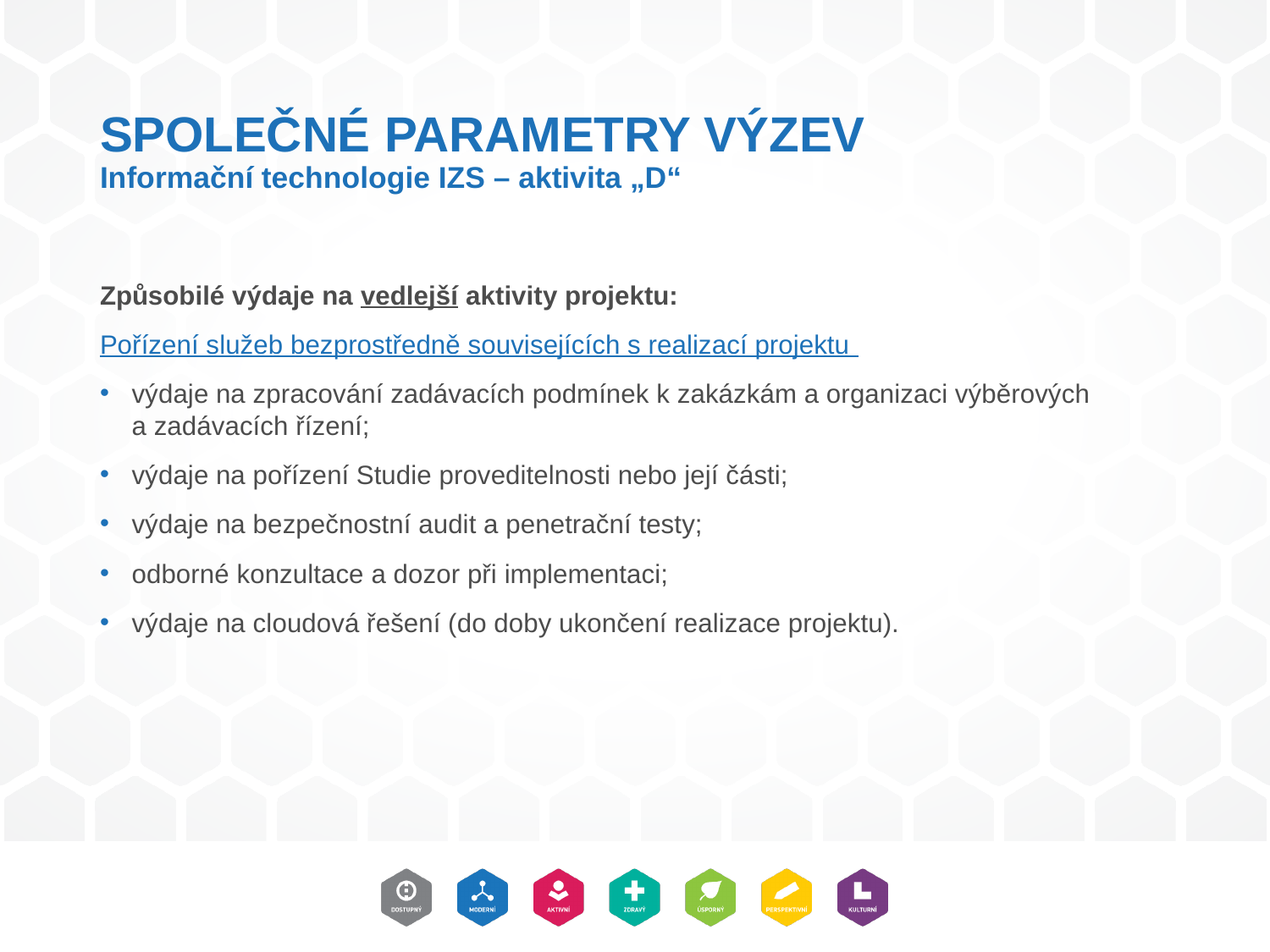

# SPOLEČNÉ PARAMETRY VÝZEV Informační technologie IZS – aktivita „D“
Způsobilé výdaje na vedlejší aktivity projektu:
Pořízení služeb bezprostředně souvisejících s realizací projektu
výdaje na zpracování zadávacích podmínek k zakázkám a organizaci výběrových a zadávacích řízení;
výdaje na pořízení Studie proveditelnosti nebo její části;
výdaje na bezpečnostní audit a penetrační testy;
odborné konzultace a dozor při implementaci;
výdaje na cloudová řešení (do doby ukončení realizace projektu).